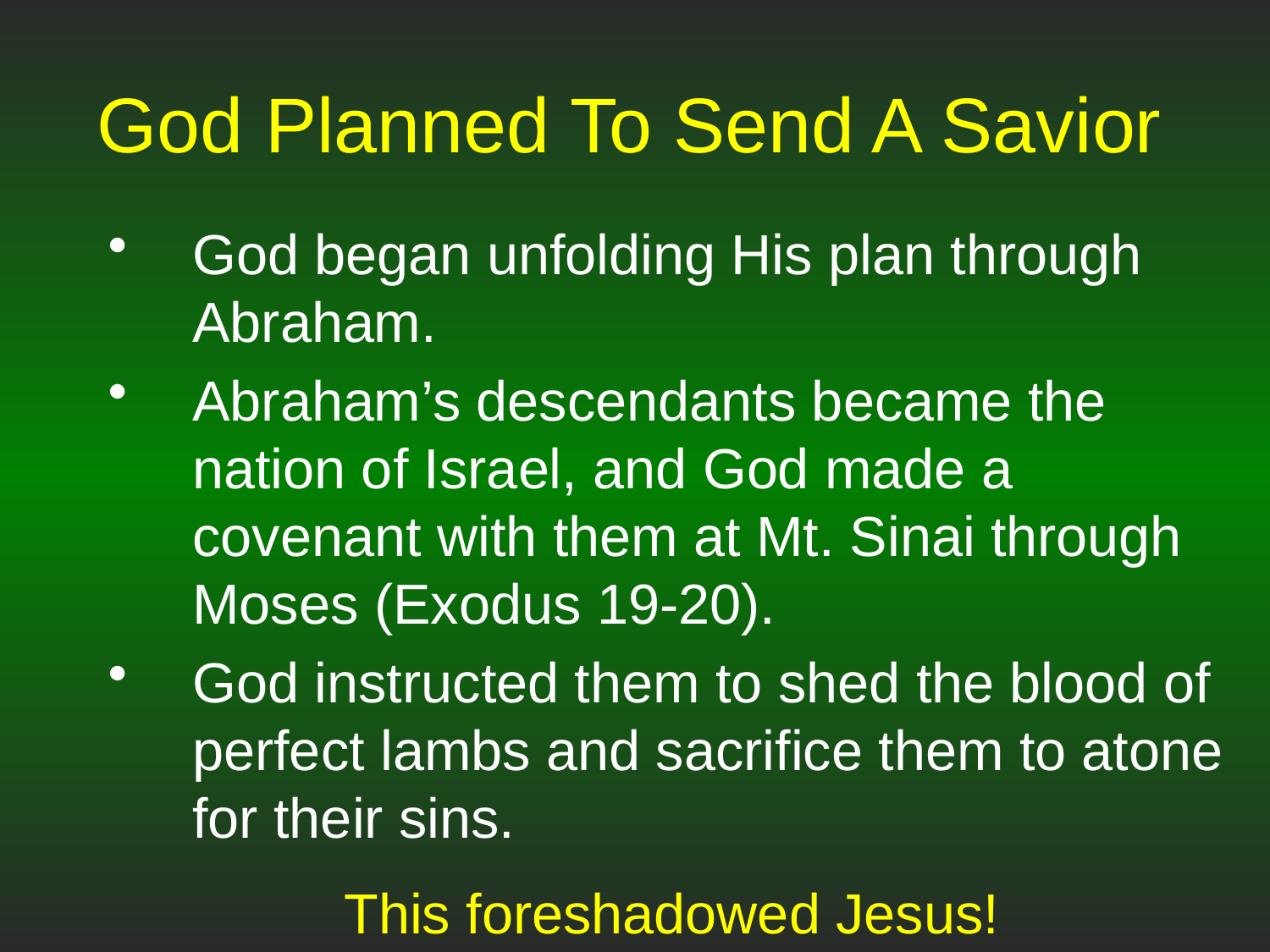

# God Planned To Send A Savior
God began unfolding His plan through Abraham.
Abraham’s descendants became the nation of Israel, and God made a covenant with them at Mt. Sinai through Moses (Exodus 19-20).
God instructed them to shed the blood of perfect lambs and sacrifice them to atone for their sins.
This foreshadowed Jesus!